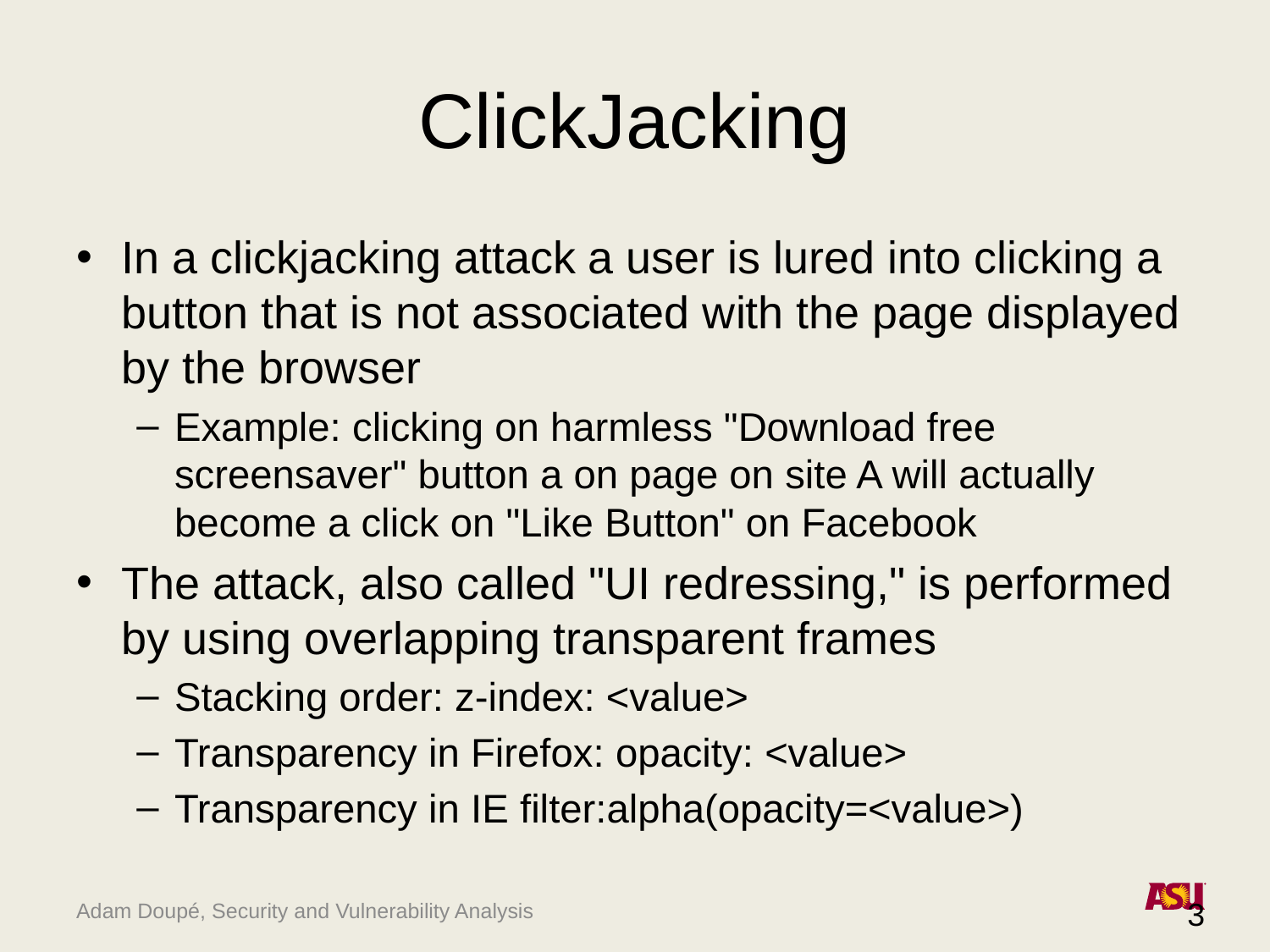

# ClickJacking
In a clickjacking attack a user is lured into clicking a button that is not associated with the page displayed by the browser
Example: clicking on harmless "Download free screensaver" button a on page on site A will actually become a click on "Like Button" on Facebook
The attack, also called "UI redressing," is performed by using overlapping transparent frames
Stacking order: z-index: <value>
Transparency in Firefox: opacity: <value>
Transparency in IE filter:alpha(opacity=<value>)
3